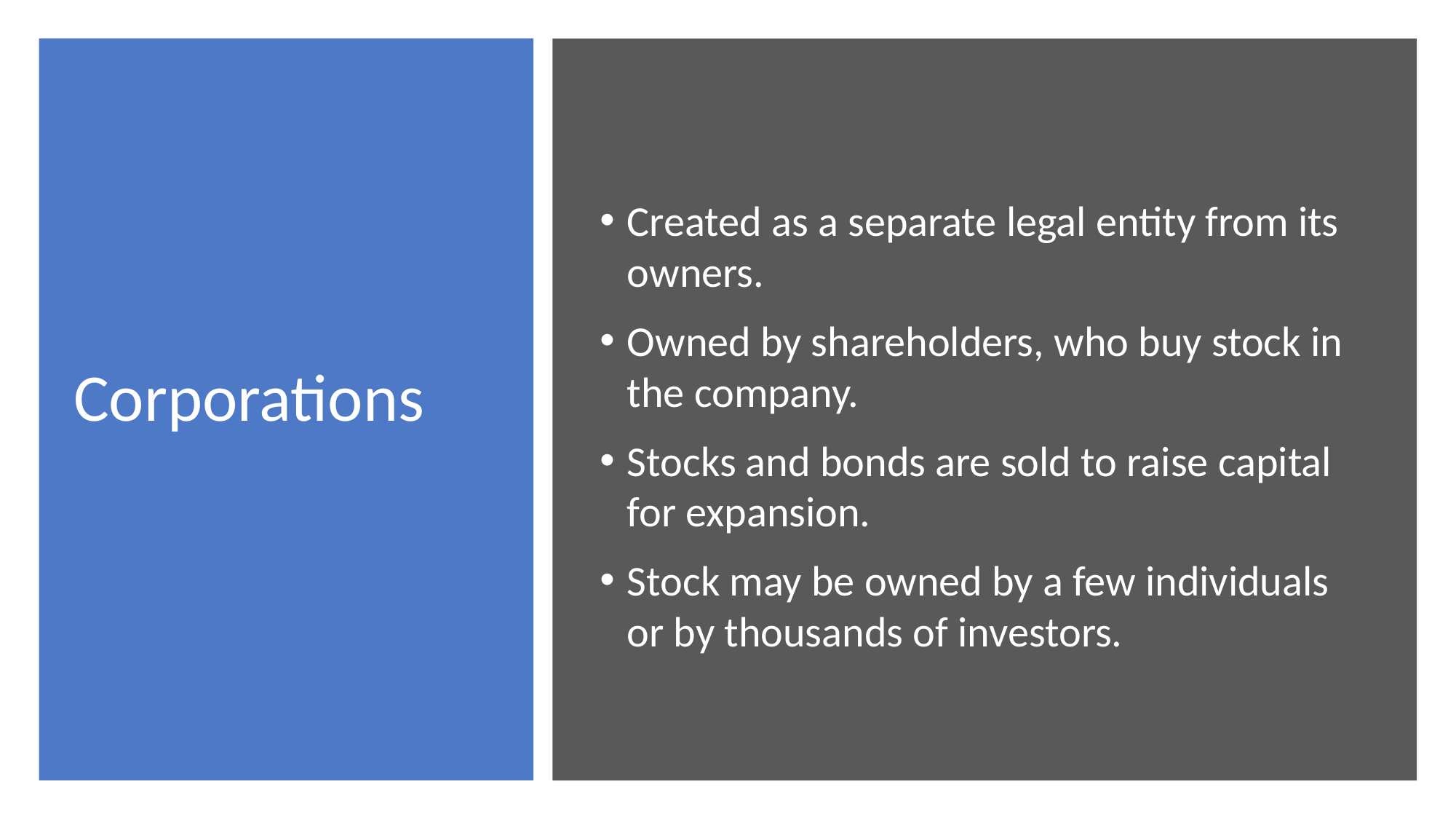

# Corporations

Created as a separate legal entity from its owners.
Owned by shareholders, who buy stock in the company.
Stocks and bonds are sold to raise capital for expansion.
Stock may be owned by a few individuals or by thousands of investors.